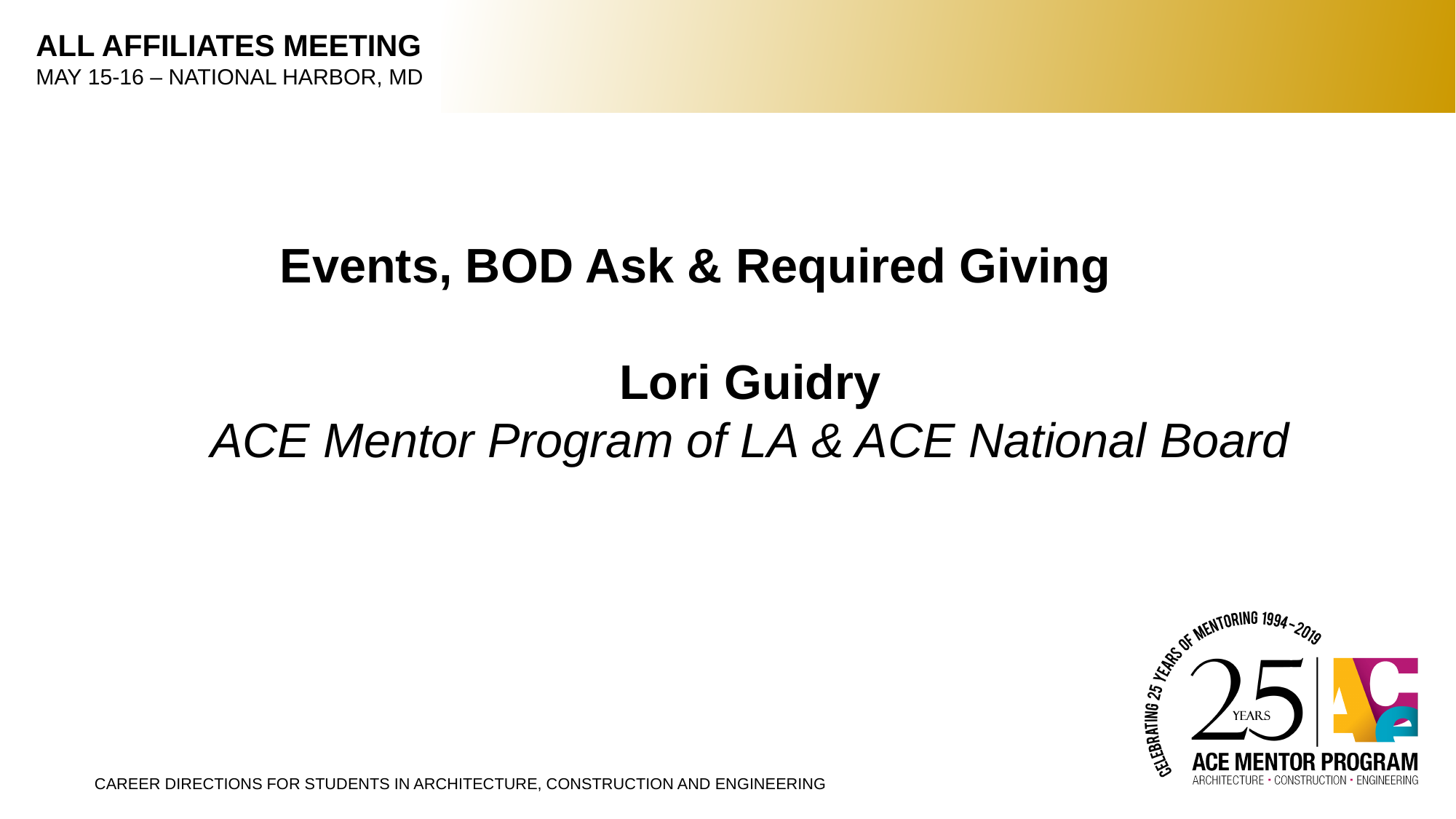

Events, BOD Ask & Required Giving

Lori Guidry
ACE Mentor Program of LA & ACE National Board